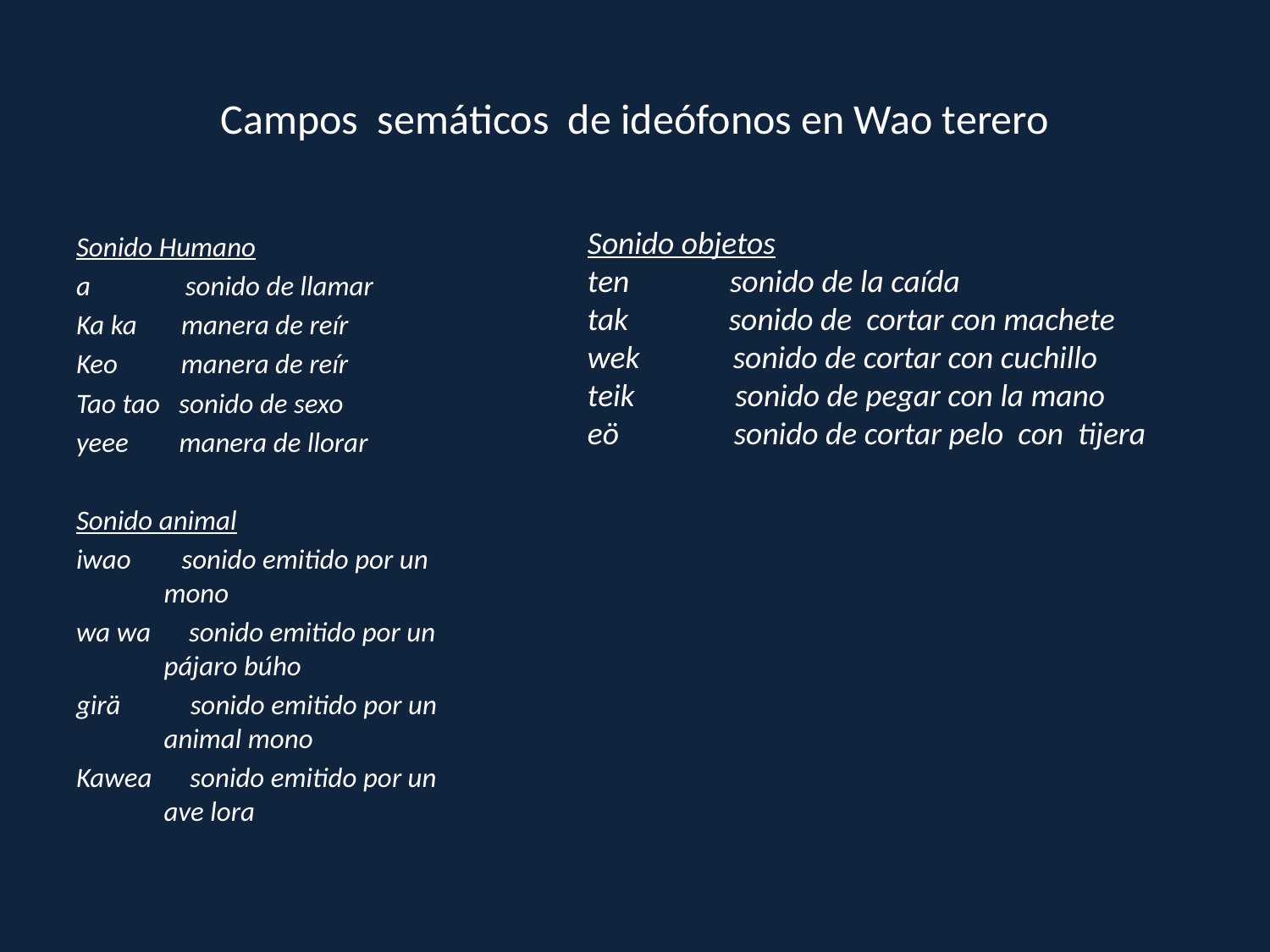

# Campos  semáticos  de ideófonos en Wao terero
Sonido objetos
ten              sonido de la caída
tak              sonido de  cortar con machete
wek             sonido de cortar con cuchillo
teik              sonido de pegar con la mano
eö                sonido de cortar pelo  con  tijera
Sonido Humano
a               sonido de llamar
Ka ka       manera de reír
Keo          manera de reír
Tao tao   sonido de sexo
yeee        manera de llorar

Sonido animal
iwao        sonido emitido por un 								mono
wa wa      sonido emitido por un 								pájaro búho
girä           sonido emitido por un 								animal mono
Kawea      sonido emitido por un 								ave lora